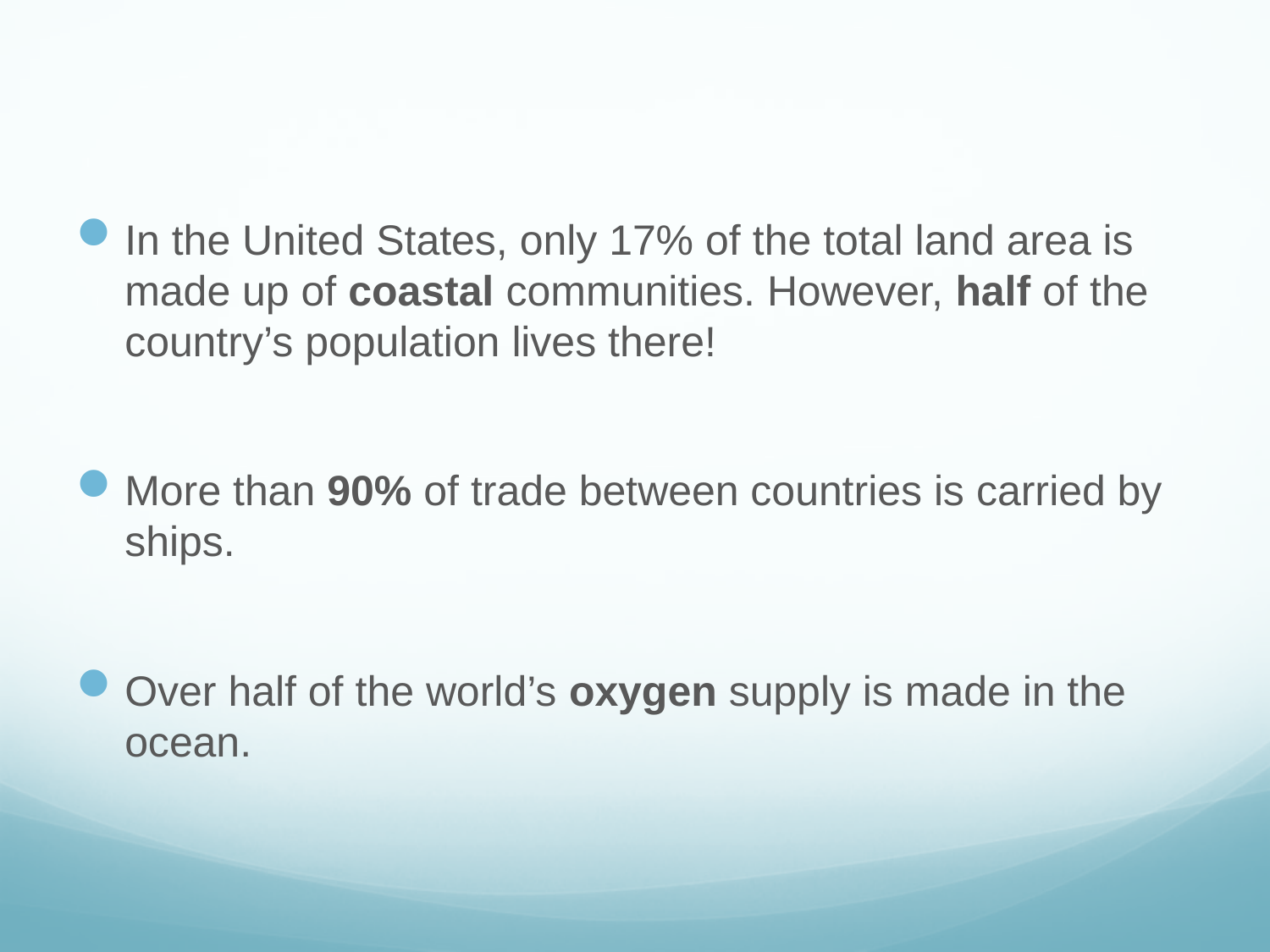

In the United States, only 17% of the total land area is made up of coastal communities. However, half of the country’s population lives there!
More than 90% of trade between countries is carried by ships.
Over half of the world’s oxygen supply is made in the ocean.